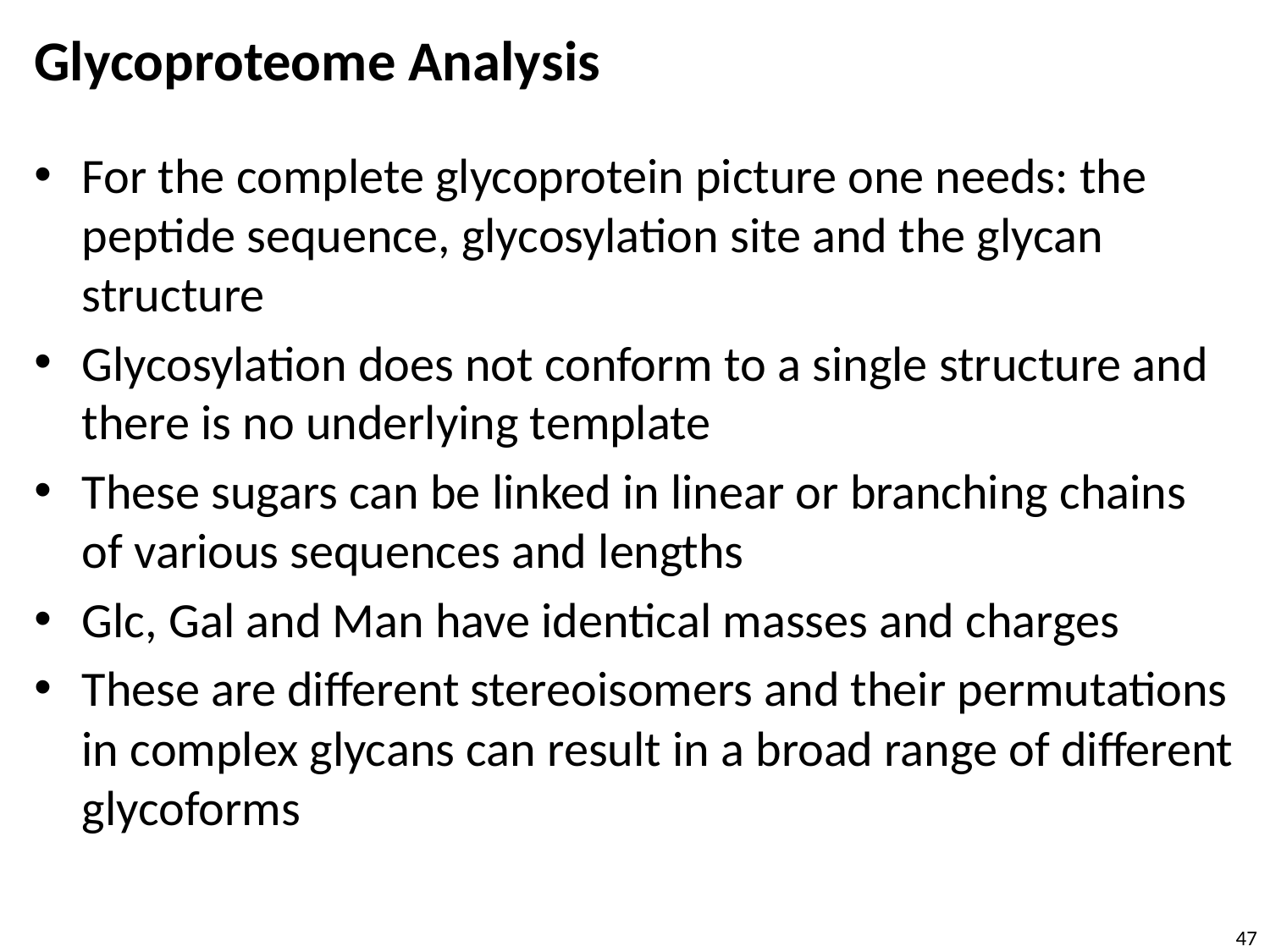

# Glycoproteome Analysis
For the complete glycoprotein picture one needs: the peptide sequence, glycosylation site and the glycan structure
Glycosylation does not conform to a single structure and there is no underlying template
These sugars can be linked in linear or branching chains of various sequences and lengths
Glc, Gal and Man have identical masses and charges
These are different stereoisomers and their permutations in complex glycans can result in a broad range of different glycoforms
47